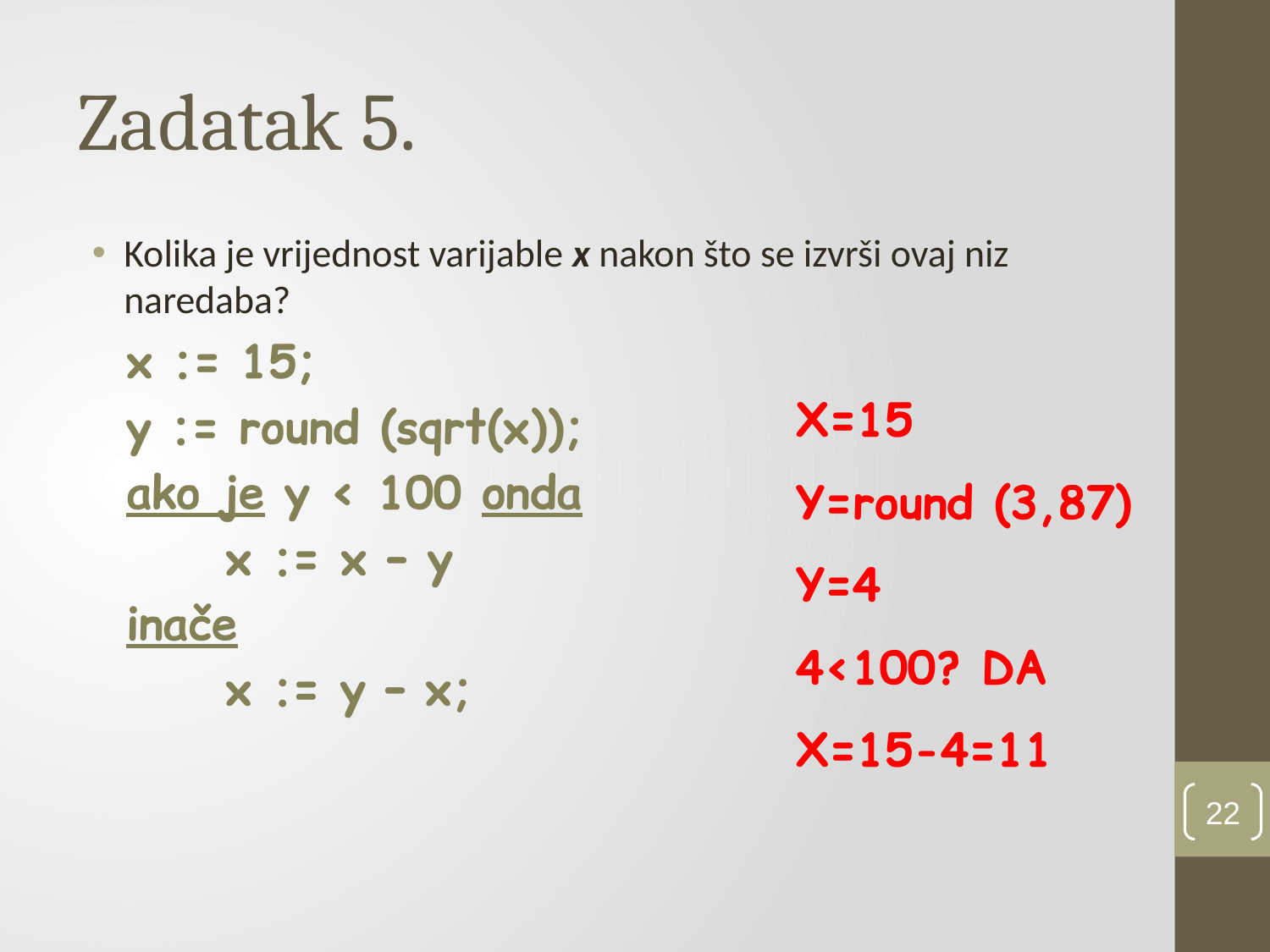

# Zadatak 5.
Kolika je vrijednost varijable x nakon što se izvrši ovaj niz naredaba?
x := 15;
y := round (sqrt(x));
ako je y < 100 onda
     x := x – y
inače
     x := y – x;
X=15
Y=round (3,87)
Y=4
4<100? DA
X=15-4=11
22